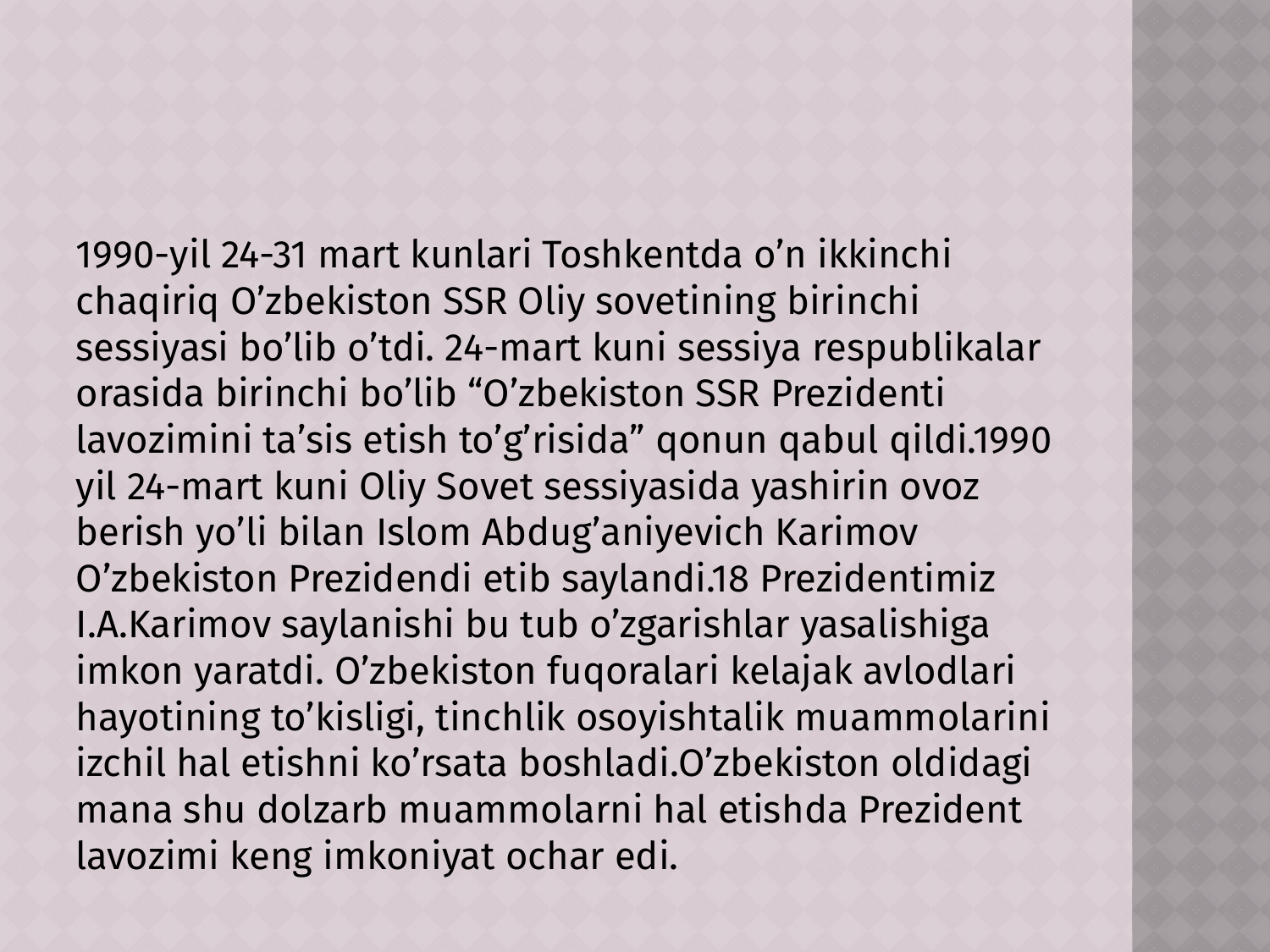

#
1990-yil 24-31 mart kunlari Toshkentda o’n ikkinchi chaqiriq O’zbekiston SSR Oliy sovetining birinchi sessiyasi bo’lib o’tdi. 24-mart kuni sessiya respublikalar orasida birinchi bo’lib “O’zbekiston SSR Prezidenti lavozimini ta’sis etish to’g’risida” qonun qabul qildi.1990 yil 24-mart kuni Oliy Sovet sessiyasida yashirin ovoz berish yo’li bilan Islom Abdug’aniyevich Karimov O’zbekiston Prezidendi etib saylandi.18 Prezidentimiz I.A.Karimov saylanishi bu tub o’zgarishlar yasalishiga imkon yaratdi. O’zbekiston fuqoralari kelajak avlodlari hayotining to’kisligi, tinchlik osoyishtalik muammolarini izchil hal etishni ko’rsata boshladi.O’zbekiston oldidagi mana shu dolzarb muammolarni hal etishda Prezident lavozimi keng imkoniyat ochar edi.